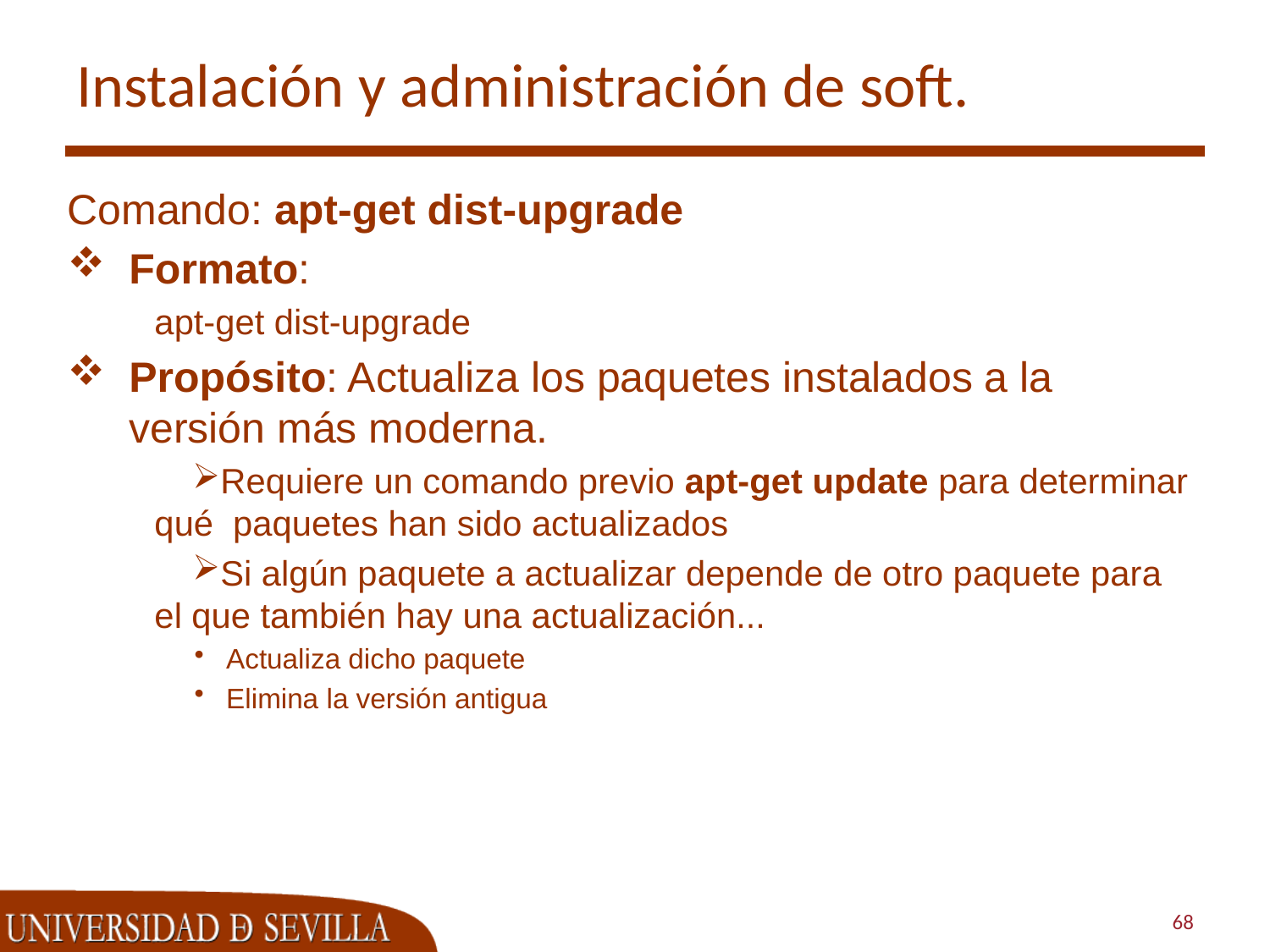

# Instalación y administración de soft.
Comando: apt-get dist-upgrade
Formato:
apt-get dist-upgrade
Propósito: Actualiza los paquetes instalados a la versión más moderna.
Requiere un comando previo apt-get update para determinar qué  paquetes han sido actualizados
Si algún paquete a actualizar depende de otro paquete para el que también hay una actualización...
Actualiza dicho paquete
Elimina la versión antigua

68